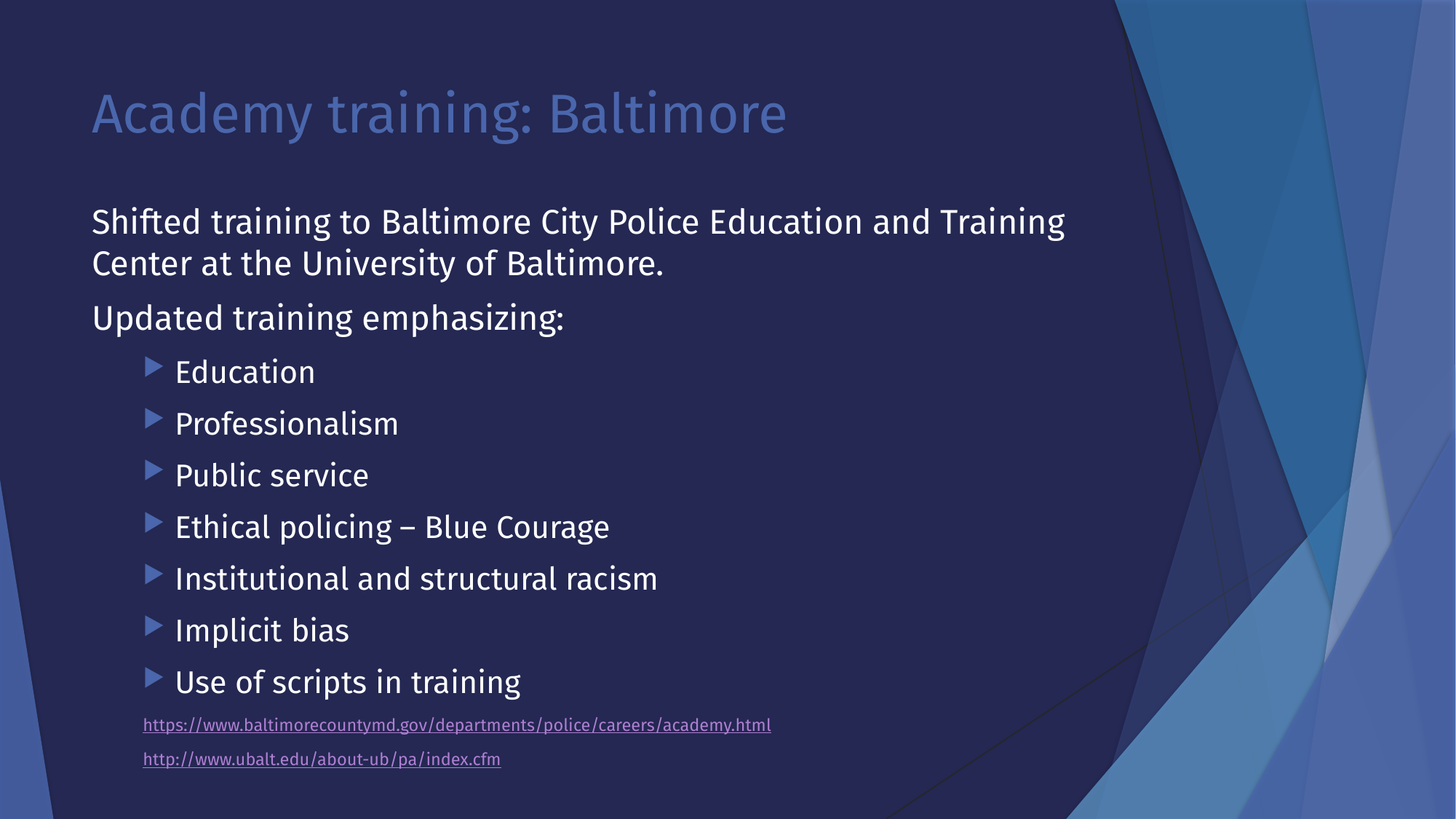

# Academy training: Baltimore

Shifted training to Baltimore City Police Education and Training Center at the University of Baltimore.
Updated training emphasizing:
Education
Professionalism
Public service
Ethical policing – Blue Courage
Institutional and structural racism
Implicit bias
Use of scripts in training
https://www.baltimorecountymd.gov/departments/police/careers/academy.html
http://www.ubalt.edu/about-ub/pa/index.cfm